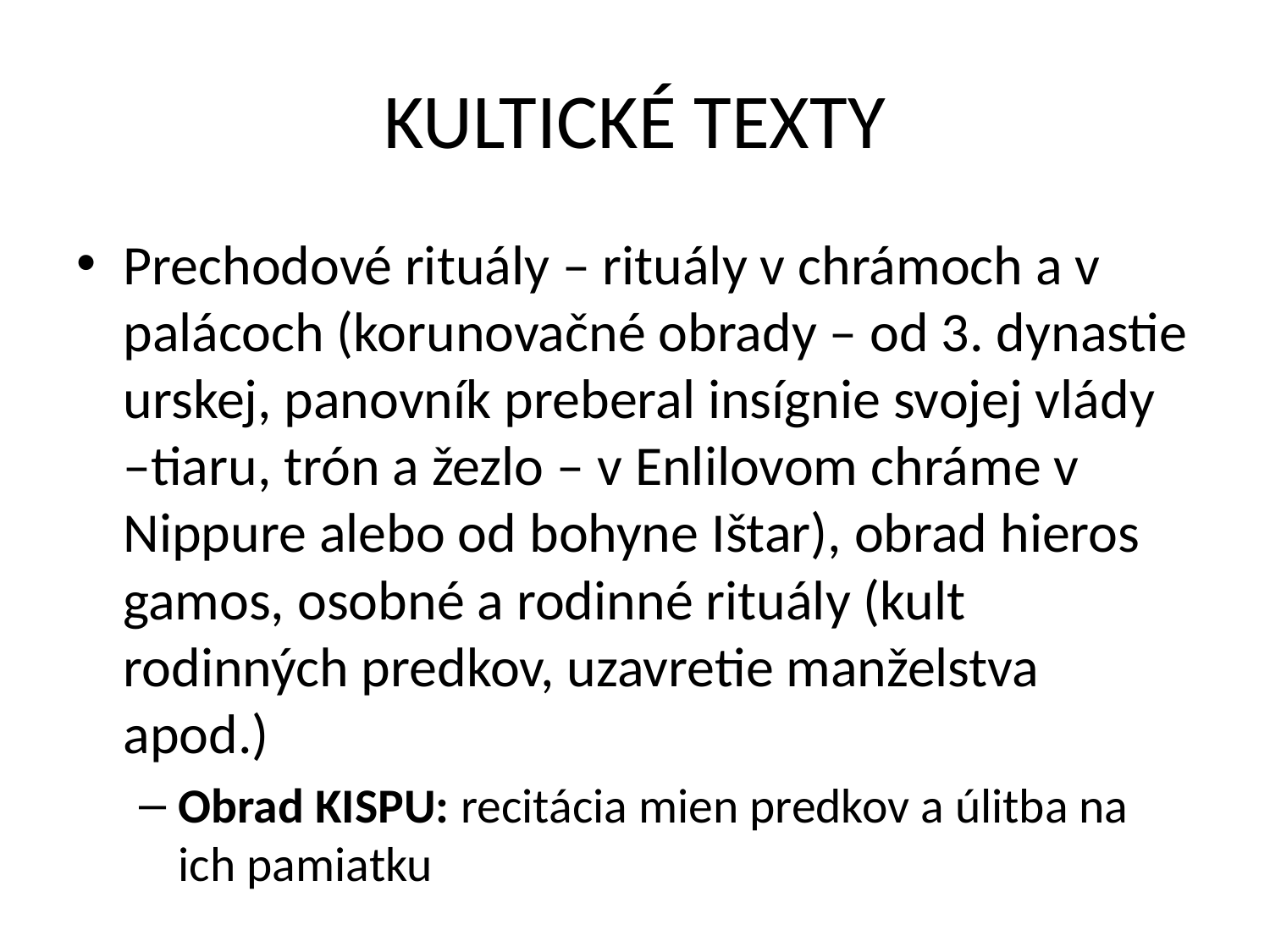

# KULTICKÉ TEXTY
Prechodové rituály – rituály v chrámoch a v palácoch (korunovačné obrady – od 3. dynastie urskej, panovník preberal insígnie svojej vlády –tiaru, trón a žezlo – v Enlilovom chráme v Nippure alebo od bohyne Ištar), obrad hieros gamos, osobné a rodinné rituály (kult rodinných predkov, uzavretie manželstva apod.)
Obrad KISPU: recitácia mien predkov a úlitba na ich pamiatku